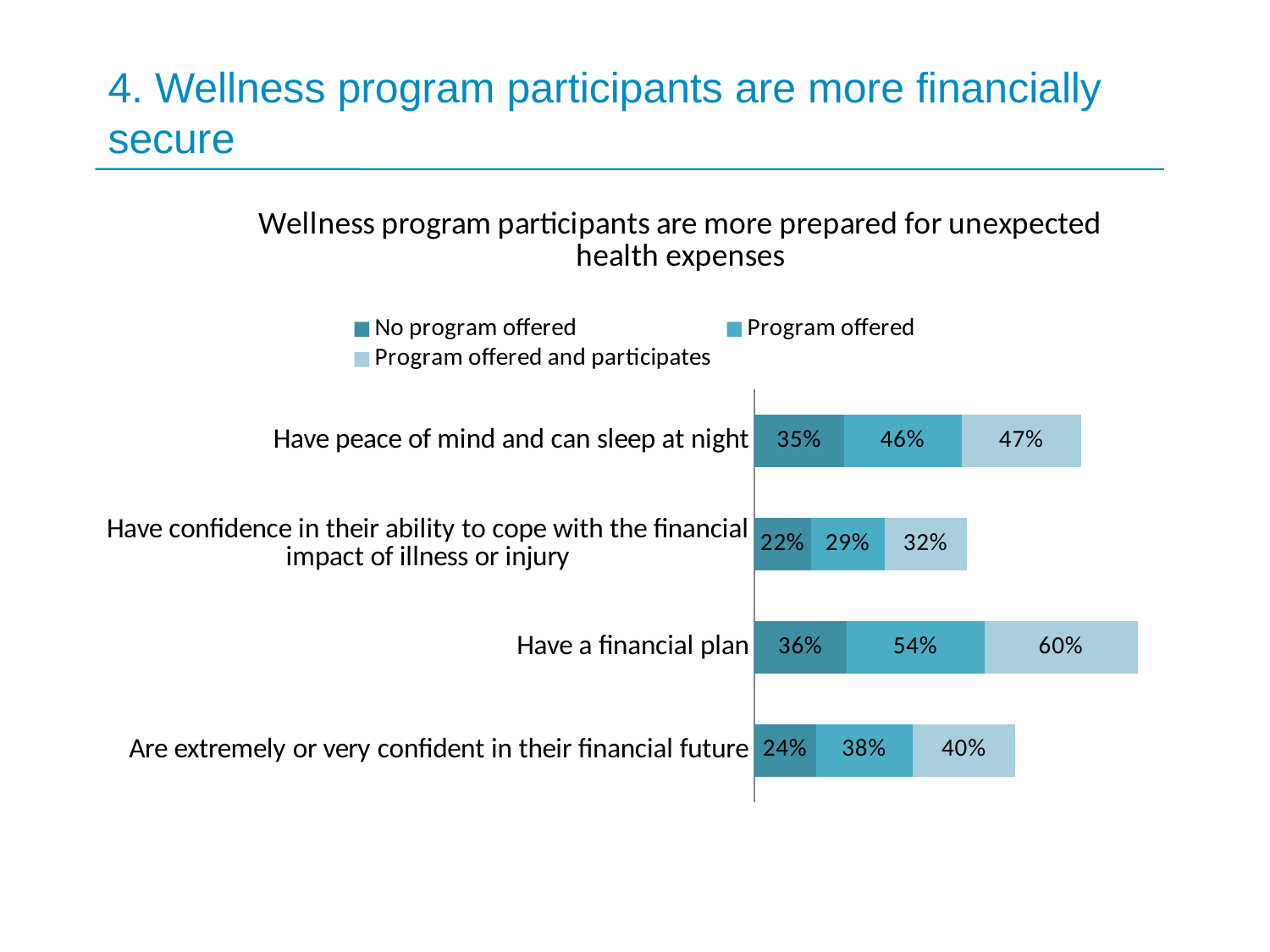

4. Wellness program participants are more financially secure

### Chart: Wellness program participants are more prepared for unexpected health expenses

| Category | No program offered | Program offered | Program offered and participates |
|---|---|---|---|
| Are extremely or very confident in their financial future | 0.24 | 0.38 | 0.4 |
| Have a financial plan | 0.36 | 0.54 | 0.6 |
| Have confidence in their ability to cope with the financial impact of illness or injury | 0.22 | 0.29 | 0.32 |
| Have peace of mind and can sleep at night | 0.35 | 0.46 | 0.47 |